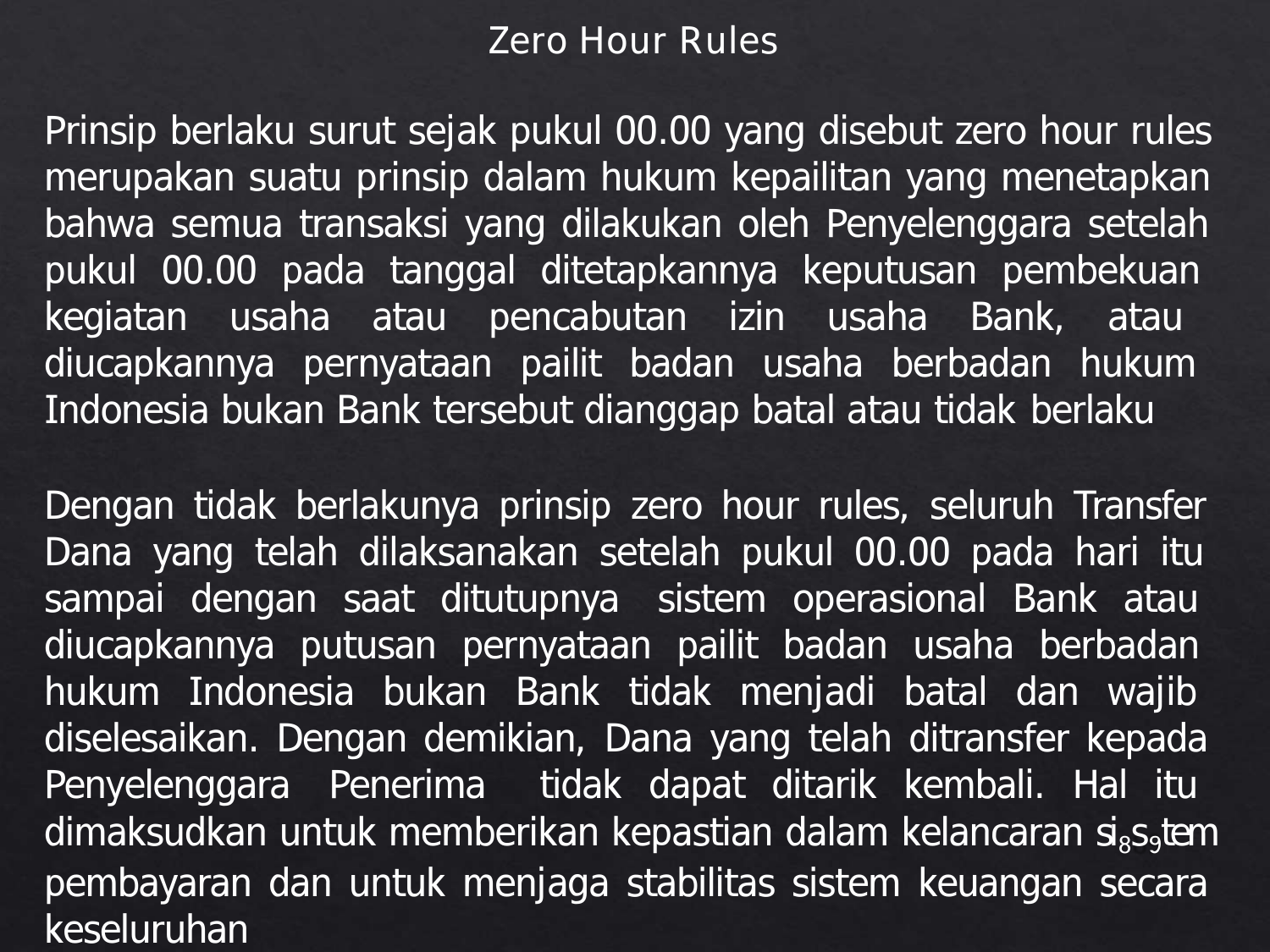

# Zero Hour Rules
Prinsip berlaku surut sejak pukul 00.00 yang disebut zero hour rules  merupakan suatu prinsip dalam hukum kepailitan yang menetapkan  bahwa semua transaksi yang dilakukan oleh Penyelenggara setelah  pukul 00.00 pada tanggal ditetapkannya keputusan pembekuan  kegiatan usaha atau pencabutan izin usaha Bank, atau  diucapkannya pernyataan pailit badan usaha berbadan hukum  Indonesia bukan Bank tersebut dianggap batal atau tidak berlaku

Dengan tidak berlakunya prinsip zero hour rules, seluruh Transfer  Dana yang telah dilaksanakan setelah pukul 00.00 pada hari itu  sampai dengan saat ditutupnya sistem operasional Bank atau  diucapkannya putusan pernyataan pailit badan usaha berbadan  hukum Indonesia bukan Bank tidak menjadi batal dan wajib  diselesaikan. Dengan demikian, Dana yang telah ditransfer kepada  Penyelenggara Penerima  tidak dapat ditarik kembali. Hal itu  dimaksudkan untuk memberikan kepastian dalam kelancaran si8s9tem  pembayaran dan untuk menjaga stabilitas sistem keuangan secara  keseluruhan